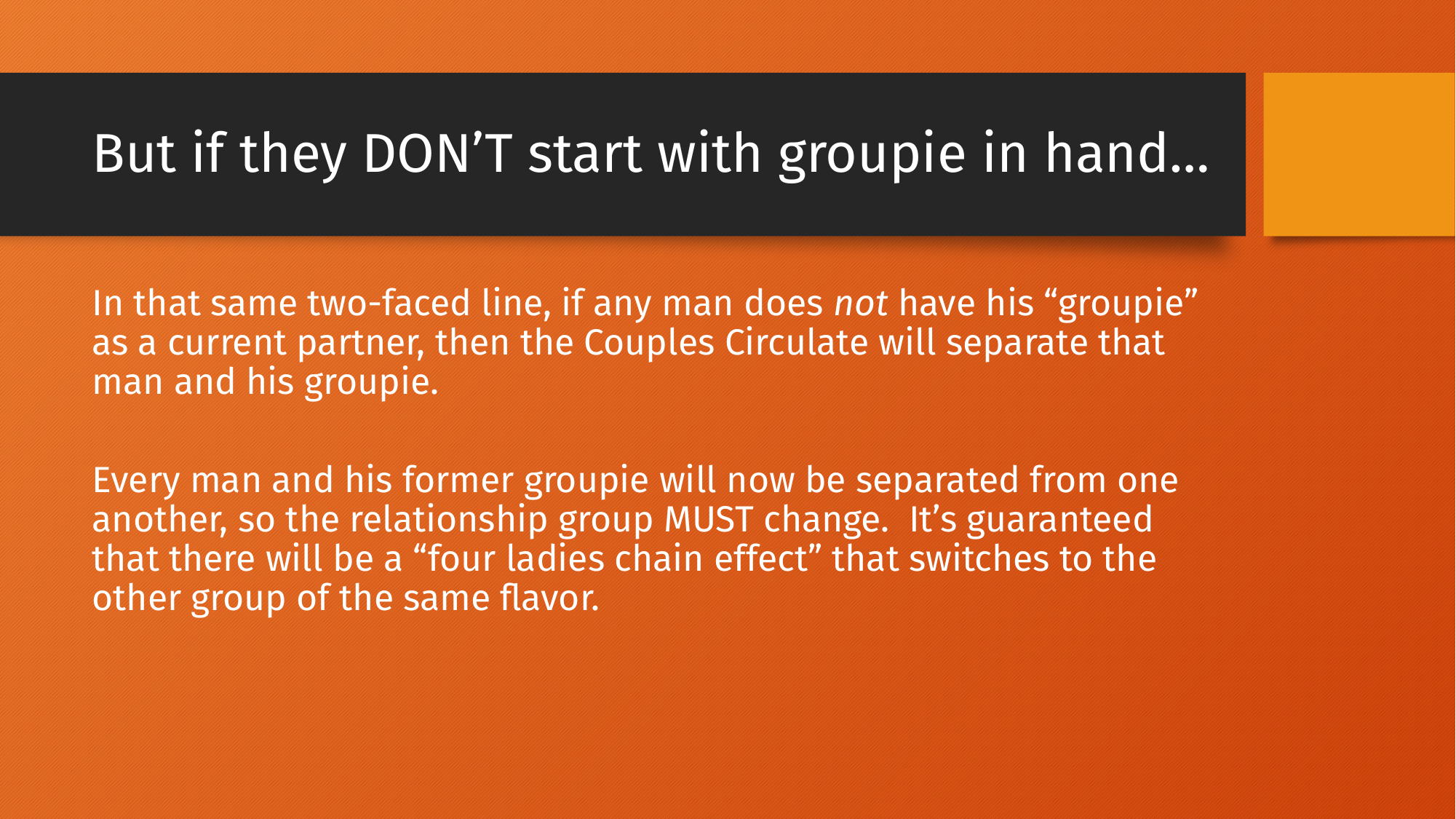

# But if they DON’T start with groupie in hand…
In that same two-faced line, if any man does not have his “groupie” as a current partner, then the Couples Circulate will separate that man and his groupie.
Every man and his former groupie will now be separated from one another, so the relationship group MUST change.  It’s guaranteed that there will be a “four ladies chain effect” that switches to the other group of the same flavor.